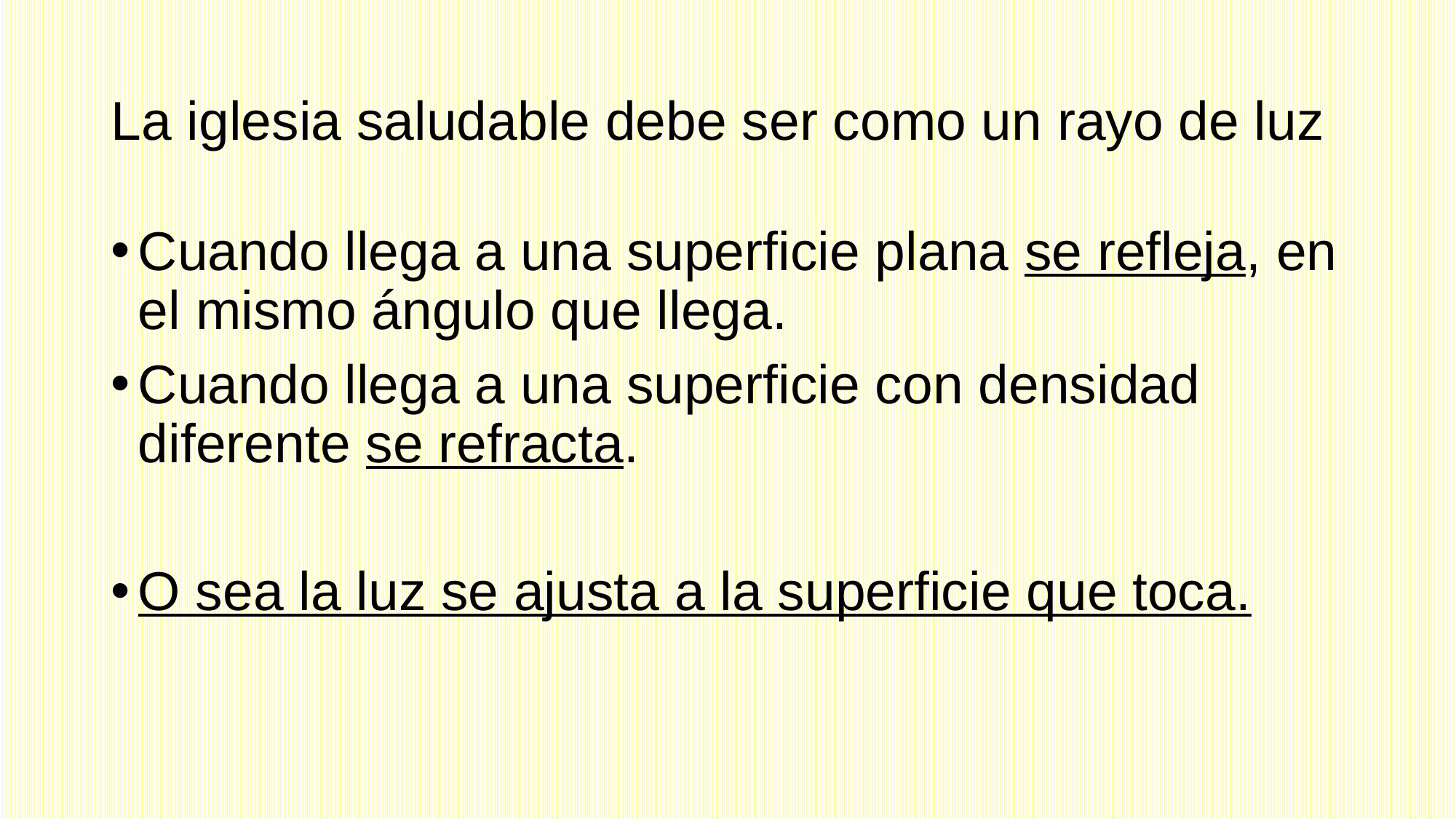

# La iglesia saludable debe ser como un rayo de luz
Cuando llega a una superficie plana se refleja, en el mismo ángulo que llega.
Cuando llega a una superficie con densidad diferente se refracta.

O sea la luz se ajusta a la superficie que toca.